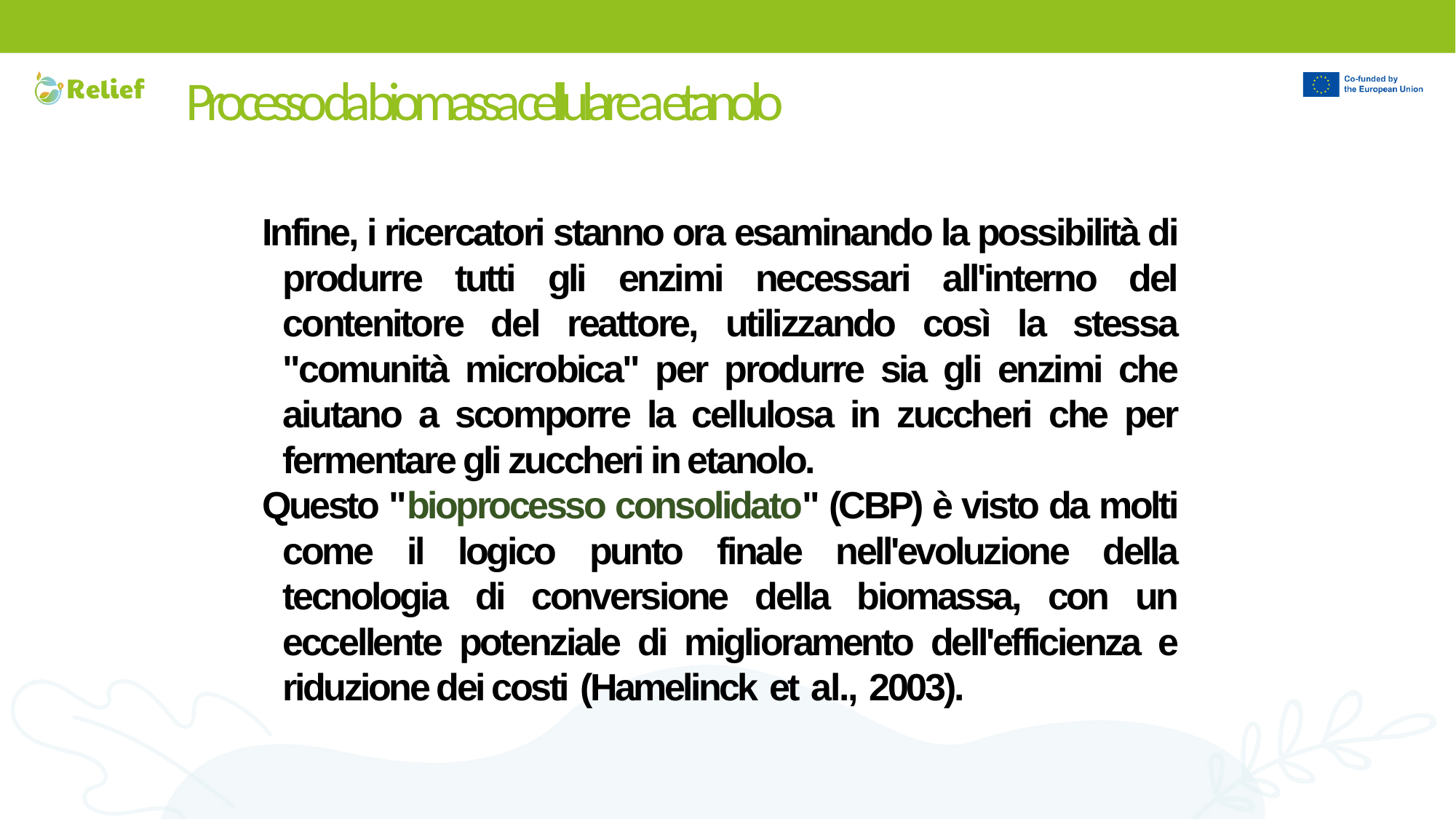

Processo da biomassa cellulare a etanolo
Infine, i ricercatori stanno ora esaminando la possibilità di produrre tutti gli enzimi necessari all'interno del contenitore del reattore, utilizzando così la stessa "comunità microbica" per produrre sia gli enzimi che aiutano a scomporre la cellulosa in zuccheri che per fermentare gli zuccheri in etanolo.
Questo "bioprocesso consolidato" (CBP) è visto da molti come il logico punto finale nell'evoluzione della tecnologia di conversione della biomassa, con un eccellente potenziale di miglioramento dell'efficienza e riduzione dei costi (Hamelinck et al., 2003).